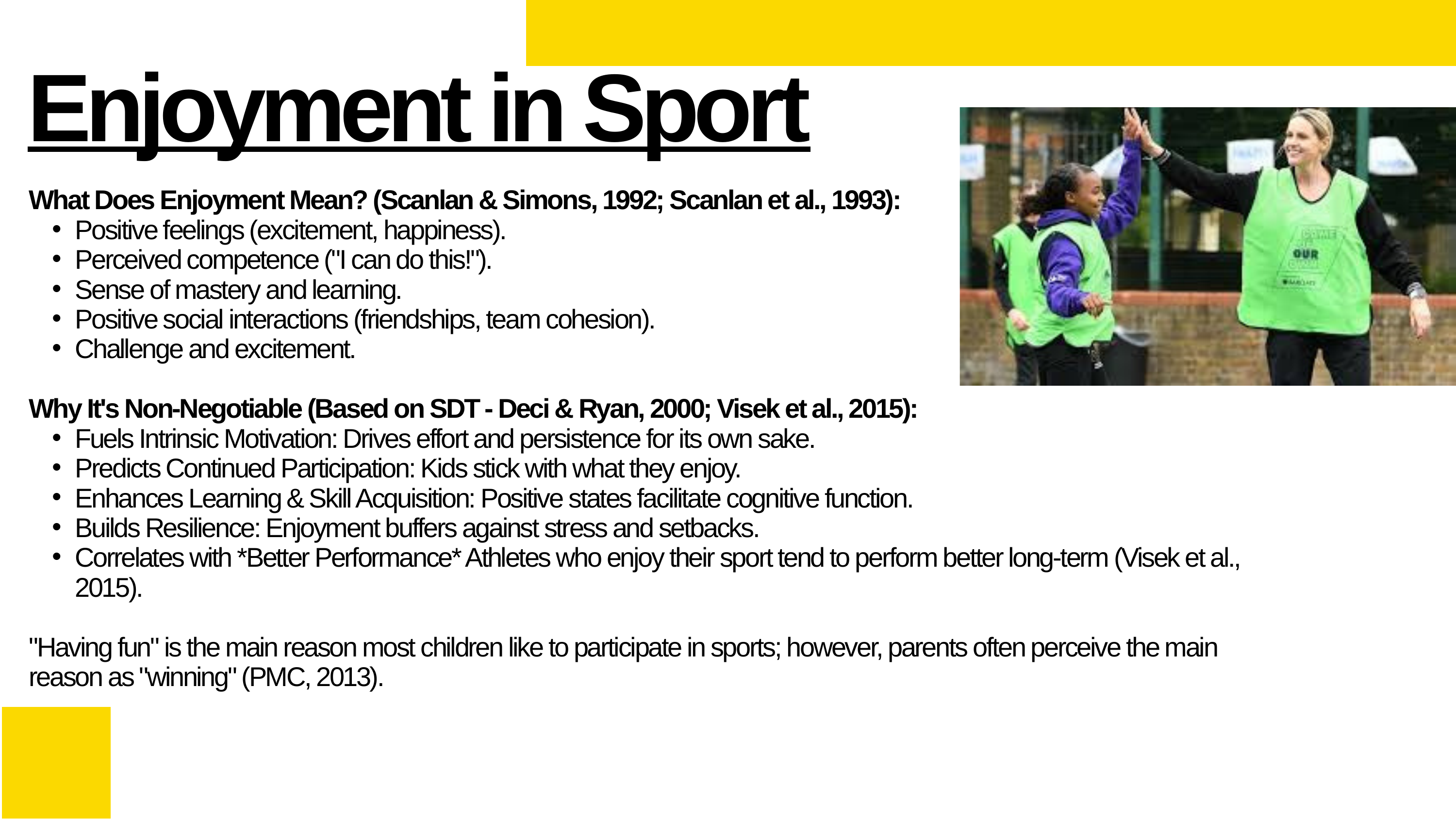

Enjoyment in Sport

What Does Enjoyment Mean? (Scanlan & Simons, 1992; Scanlan et al., 1993):
Positive feelings (excitement, happiness).
Perceived competence ("I can do this!").
Sense of mastery and learning.
Positive social interactions (friendships, team cohesion).
Challenge and excitement.

Why It's Non-Negotiable (Based on SDT - Deci & Ryan, 2000; Visek et al., 2015):
Fuels Intrinsic Motivation: Drives effort and persistence for its own sake.
Predicts Continued Participation: Kids stick with what they enjoy.
Enhances Learning & Skill Acquisition: Positive states facilitate cognitive function.
Builds Resilience: Enjoyment buffers against stress and setbacks.
Correlates with *Better Performance* Athletes who enjoy their sport tend to perform better long-term (Visek et al., 2015).

"Having fun" is the main reason most children like to participate in sports; however, parents often perceive the main reason as "winning" (PMC, 2013).